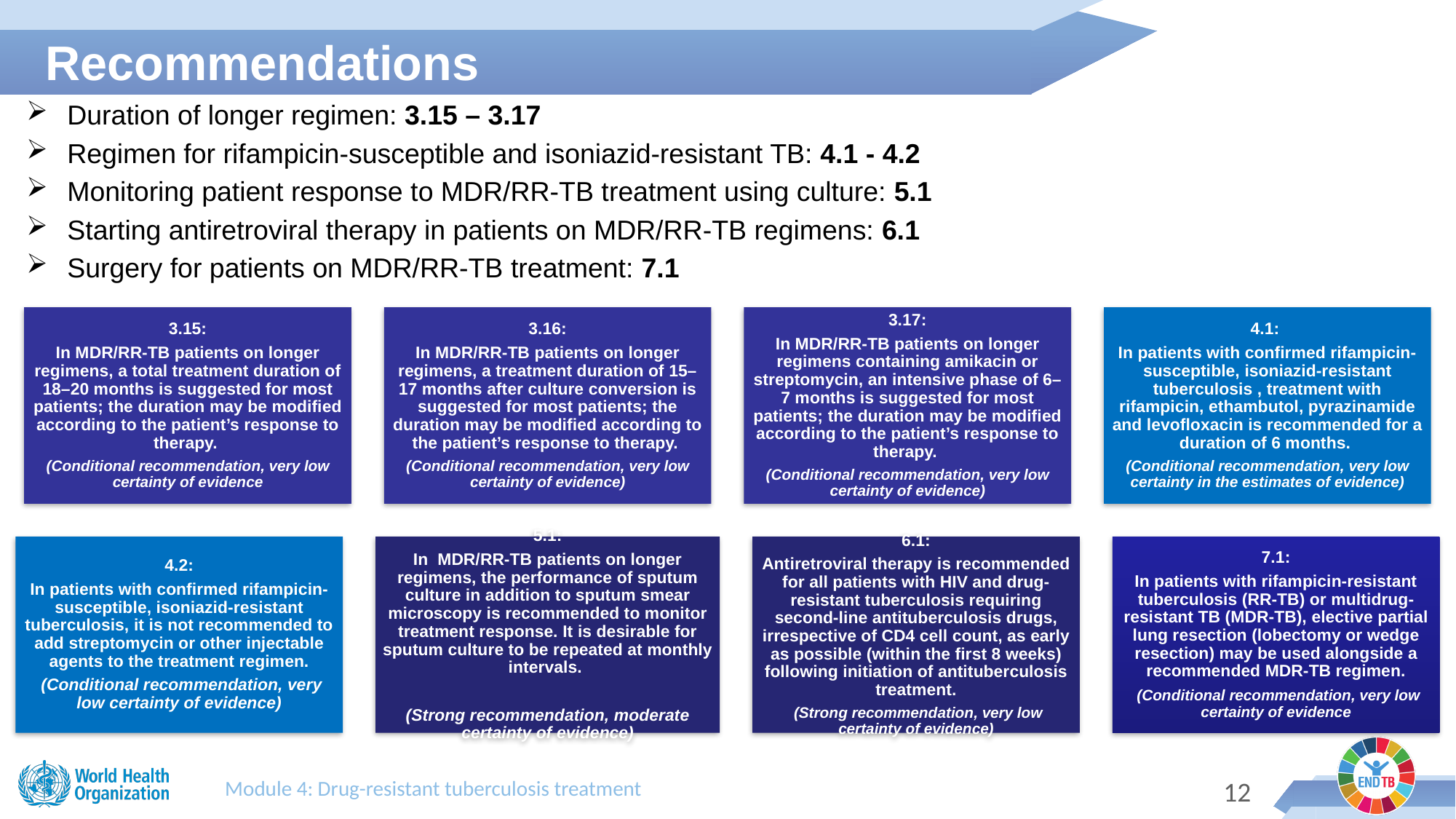

Recommendations
Duration of longer regimen: 3.15 – 3.17
Regimen for rifampicin-susceptible and isoniazid-resistant TB: 4.1 - 4.2
Monitoring patient response to MDR/RR-TB treatment using culture: 5.1
Starting antiretroviral therapy in patients on MDR/RR-TB regimens: 6.1
Surgery for patients on MDR/RR-TB treatment: 7.1
3.15:
In MDR/RR-TB patients on longer regimens, a total treatment duration of 18–20 months is suggested for most patients; the duration may be modified according to the patient’s response to therapy.
(Conditional recommendation, very low certainty of evidence
3.16:
In MDR/RR-TB patients on longer regimens, a treatment duration of 15–17 months after culture conversion is suggested for most patients; the duration may be modified according to the patient’s response to therapy.
(Conditional recommendation, very low certainty of evidence)
3.17:
In MDR/RR-TB patients on longer regimens containing amikacin or streptomycin, an intensive phase of 6–7 months is suggested for most patients; the duration may be modified according to the patient’s response to therapy.
(Conditional recommendation, very low certainty of evidence)
4.1:
In patients with confirmed rifampicin-susceptible, isoniazid-resistant tuberculosis , treatment with rifampicin, ethambutol, pyrazinamide and levofloxacin is recommended for a duration of 6 months.
(Conditional recommendation, very low certainty in the estimates of evidence)
4.2:
In patients with confirmed rifampicin-susceptible, isoniazid-resistant tuberculosis, it is not recommended to add streptomycin or other injectable agents to the treatment regimen.
 (Conditional recommendation, very low certainty of evidence)
5.1:
In  MDR/RR-TB patients on longer regimens, the performance of sputum culture in addition to sputum smear microscopy is recommended to monitor treatment response. It is desirable for sputum culture to be repeated at monthly intervals.

(Strong recommendation, moderate certainty of evidence)
6.1:
Antiretroviral therapy is recommended for all patients with HIV and drug-resistant tuberculosis requiring second-line antituberculosis drugs, irrespective of CD4 cell count, as early as possible (within the first 8 weeks) following initiation of antituberculosis treatment.
 (Strong recommendation, very low certainty of evidence)
7.1:
In patients with rifampicin-resistant tuberculosis (RR-TB) or multidrug-resistant TB (MDR-TB), elective partial lung resection (lobectomy or wedge resection) may be used alongside a recommended MDR-TB regimen.
 (Conditional recommendation, very low certainty of evidence
Module 4: Drug-resistant tuberculosis treatment
12